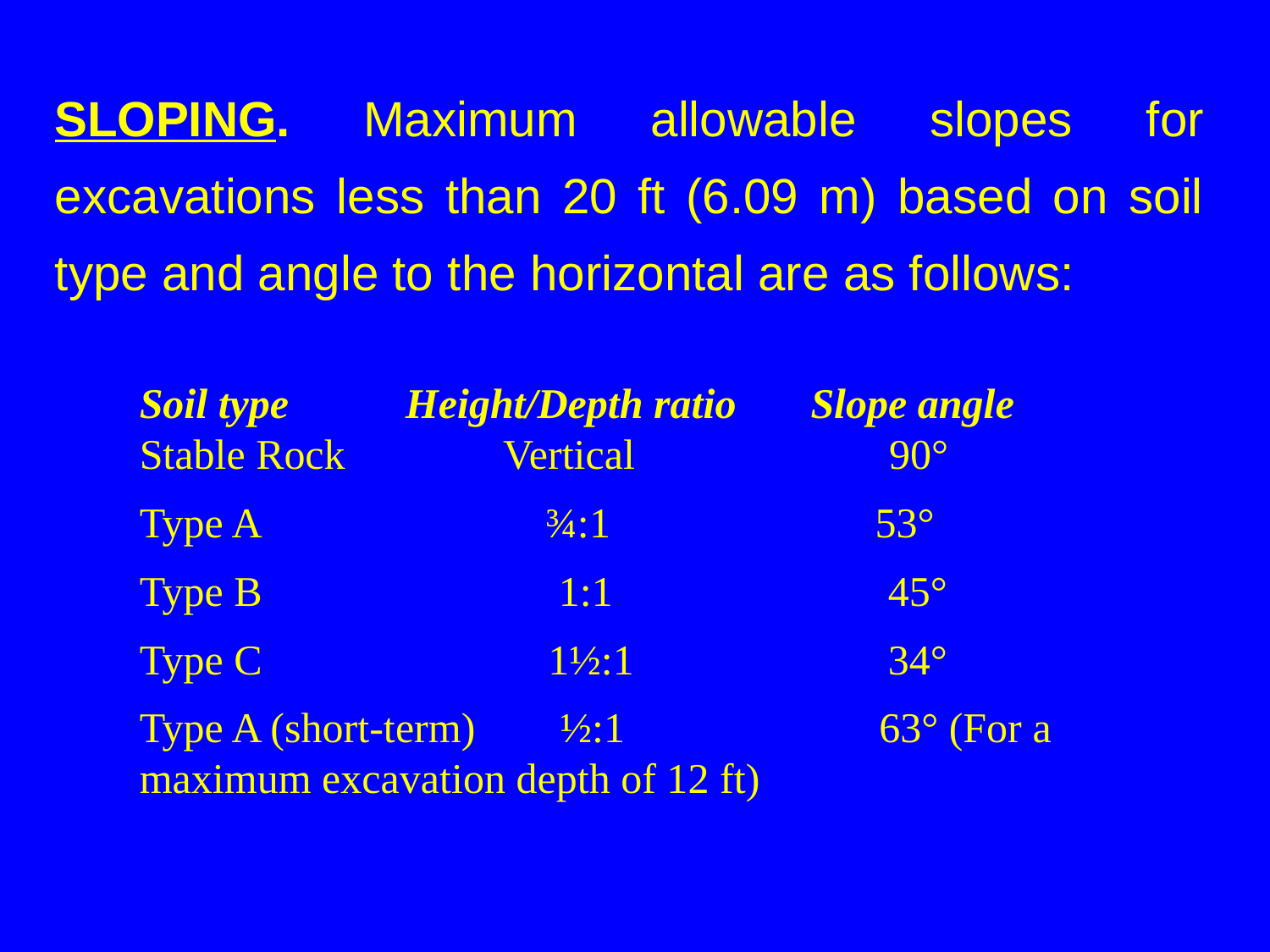

SLOPING. Maximum allowable slopes for excavations less than 20 ft (6.09 m) based on soil type and angle to the horizontal are as follows:
Soil type           Height/Depth ratio       Slope angle Stable Rock               Vertical                        90°
Type A                           ¾:1                         53°
Type B                            1:1                          45°
Type C                           1½:1                        34°
Type A (short-term)        ½:1                        63° (For a maximum excavation depth of 12 ft)